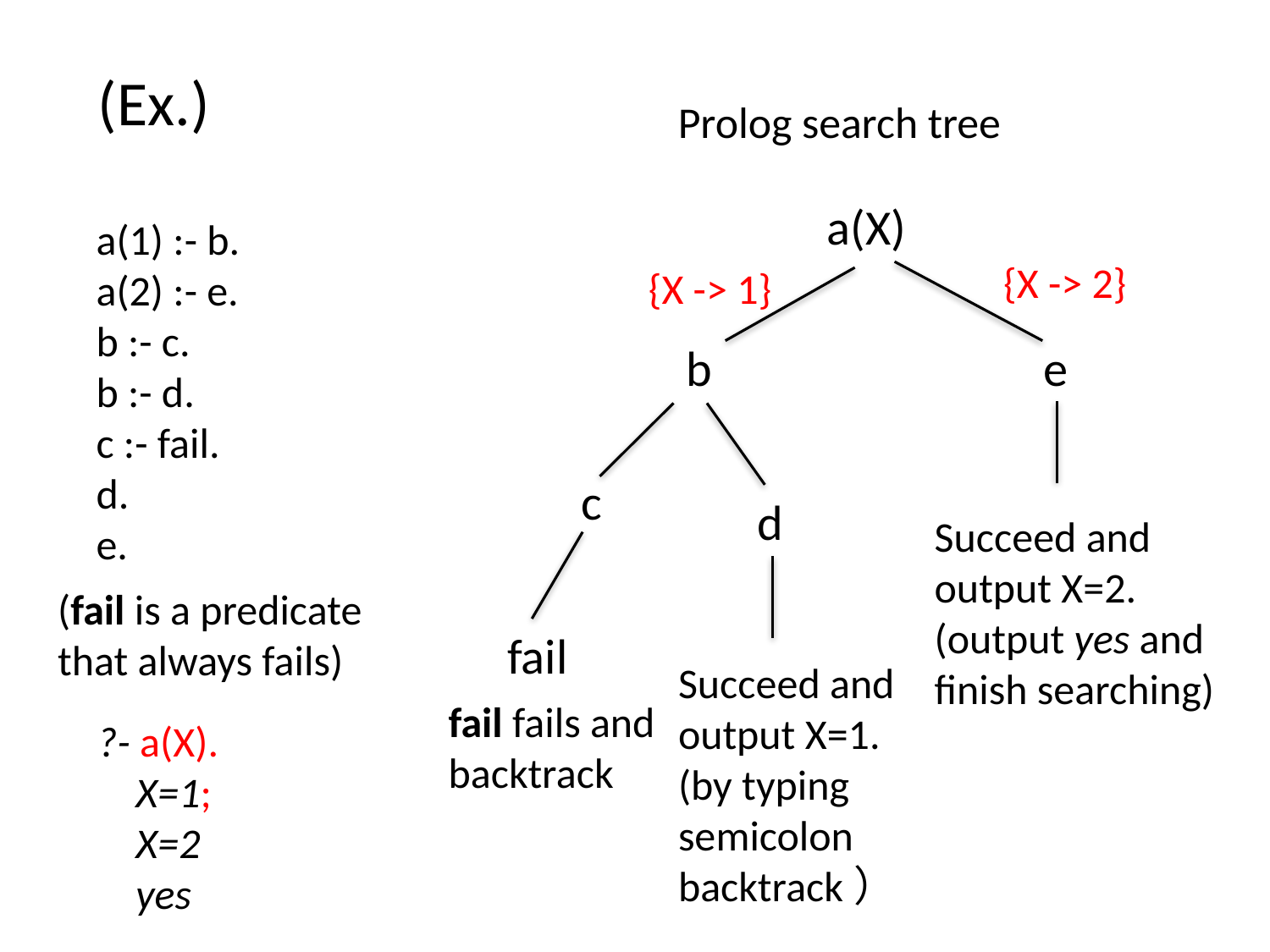

# (Ex.)
Prolog search tree
a(X)
a(1) :- b.
a(2) :- e.
b :- c.
b :- d.
c :- fail.
d.
e.
 {X -> 2}
 {X -> 1}
 b
 e
 c
 d
Succeed and output X=2.
(output yes and finish searching)
(fail is a predicate that always fails)
 fail
Succeed and
output X=1.
(by typing semicolon
backtrack）
fail fails and
backtrack
?- a(X).
    X=1;
    X=2
    yes